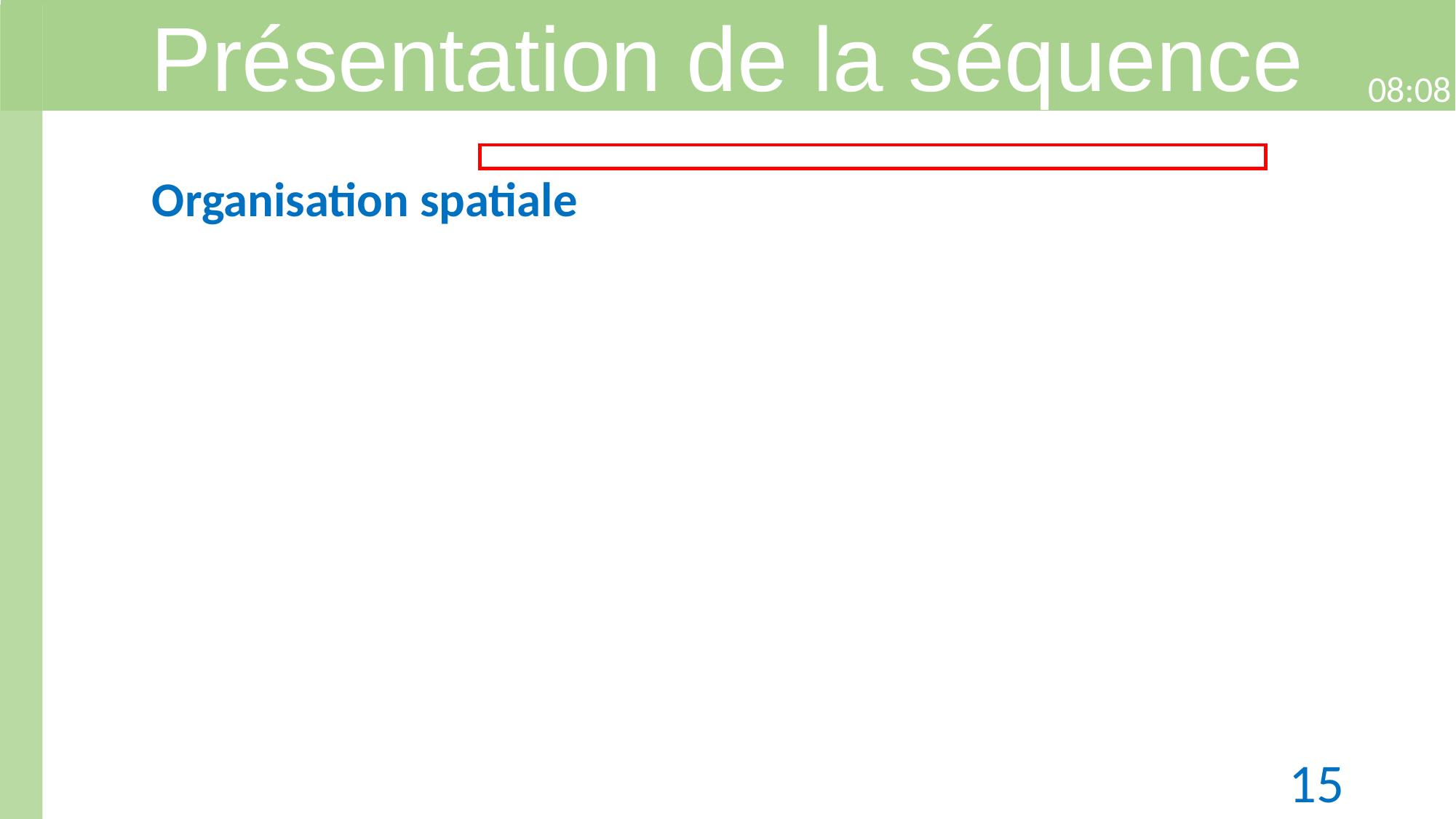

Présentation de la séquence

08:08

Organisation spatiale
15